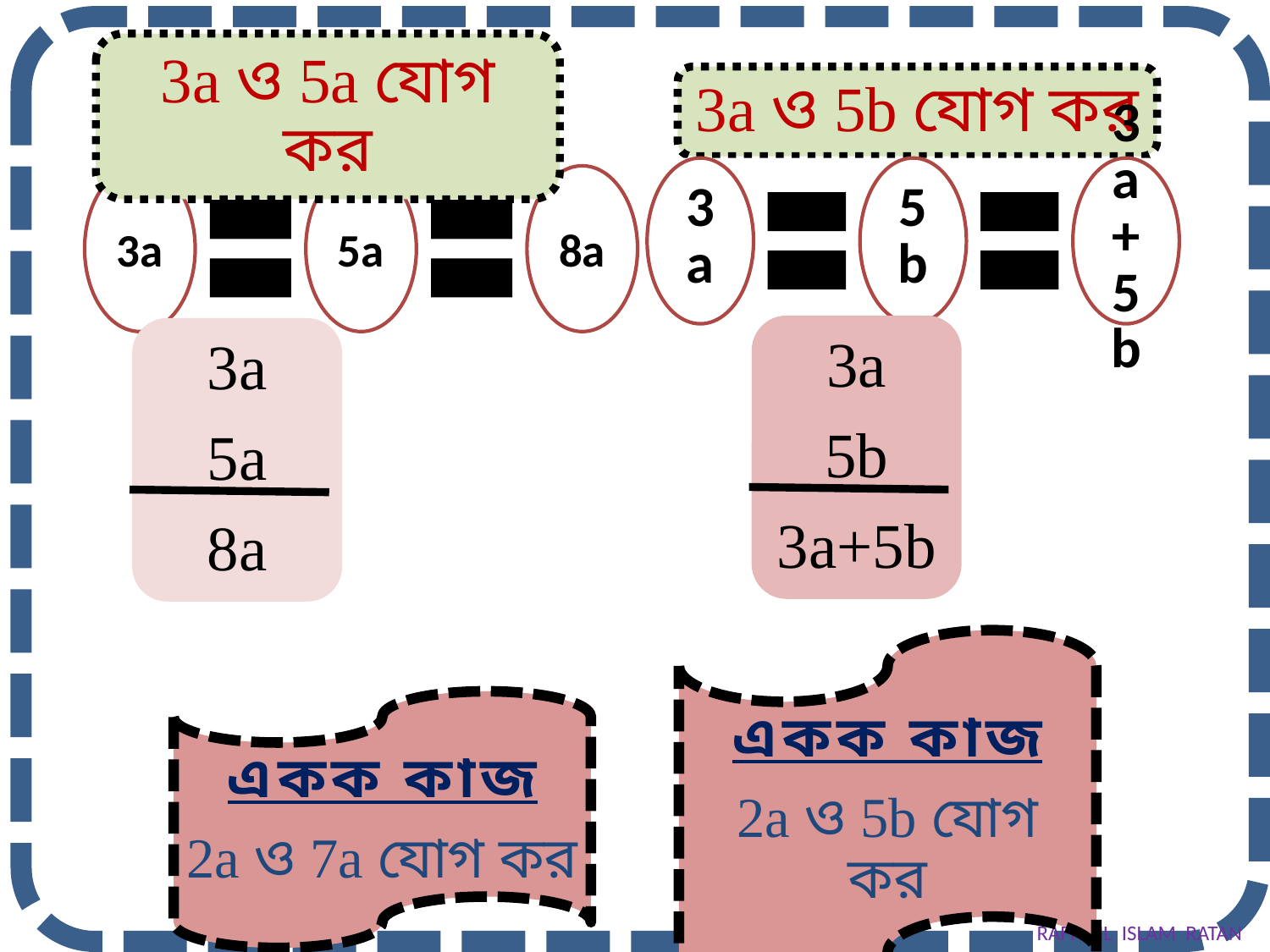

3a ও 5b যোগ কর
3a ও 5a যোগ কর

3a
5b
3a+5b
3a
5a
8a
3a
5b
3a+5b
3a
5a
8a

একক কাজ
2a ও 5b যোগ কর
একক কাজ
2a ও 7a যোগ কর